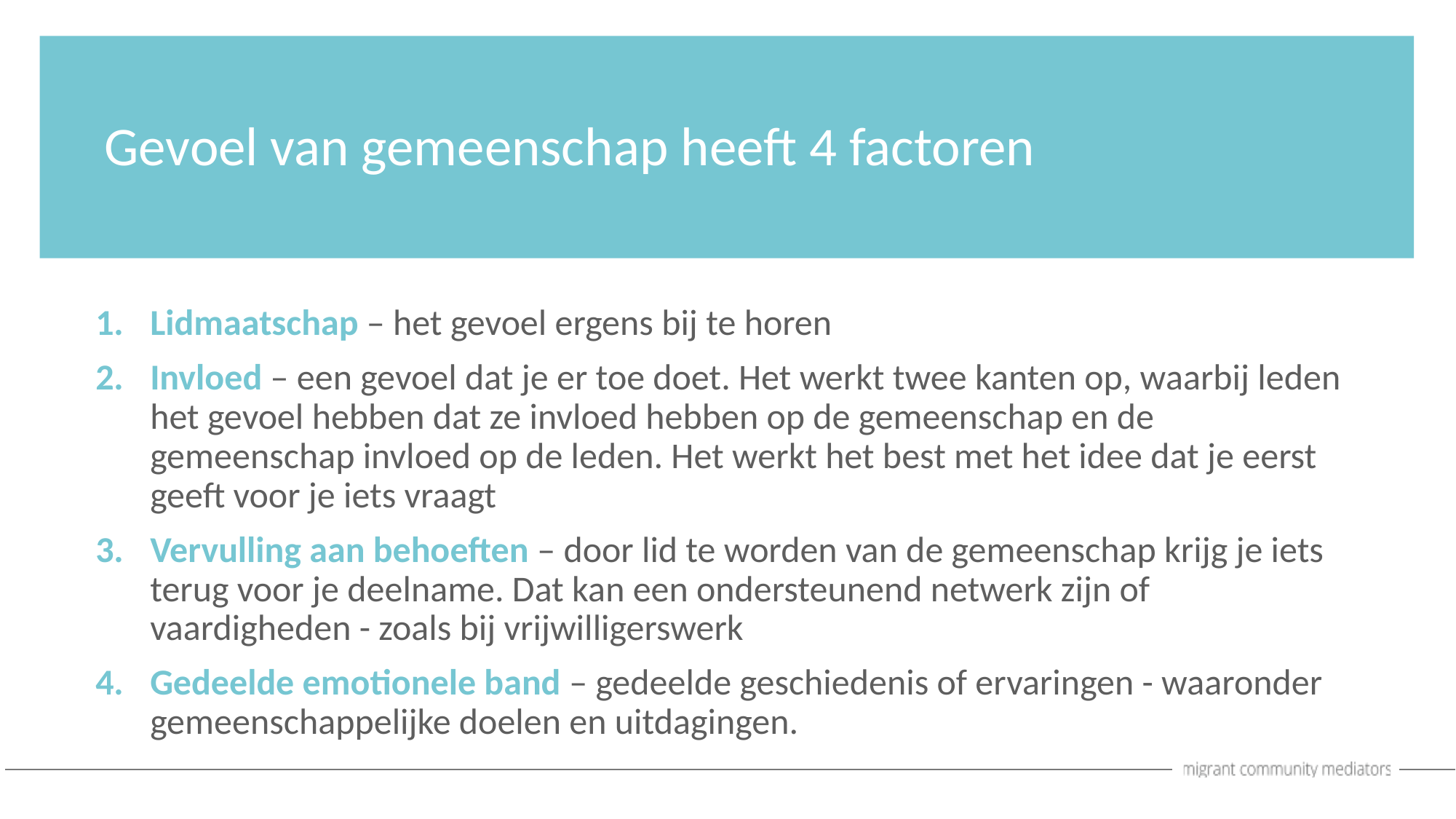

Gevoel van gemeenschap heeft 4 factoren
Lidmaatschap – het gevoel ergens bij te horen
Invloed – een gevoel dat je er toe doet. Het werkt twee kanten op, waarbij leden het gevoel hebben dat ze invloed hebben op de gemeenschap en de gemeenschap invloed op de leden. Het werkt het best met het idee dat je eerst geeft voor je iets vraagt
Vervulling aan behoeften – door lid te worden van de gemeenschap krijg je iets terug voor je deelname. Dat kan een ondersteunend netwerk zijn of vaardigheden - zoals bij vrijwilligerswerk
Gedeelde emotionele band – gedeelde geschiedenis of ervaringen - waaronder gemeenschappelijke doelen en uitdagingen.